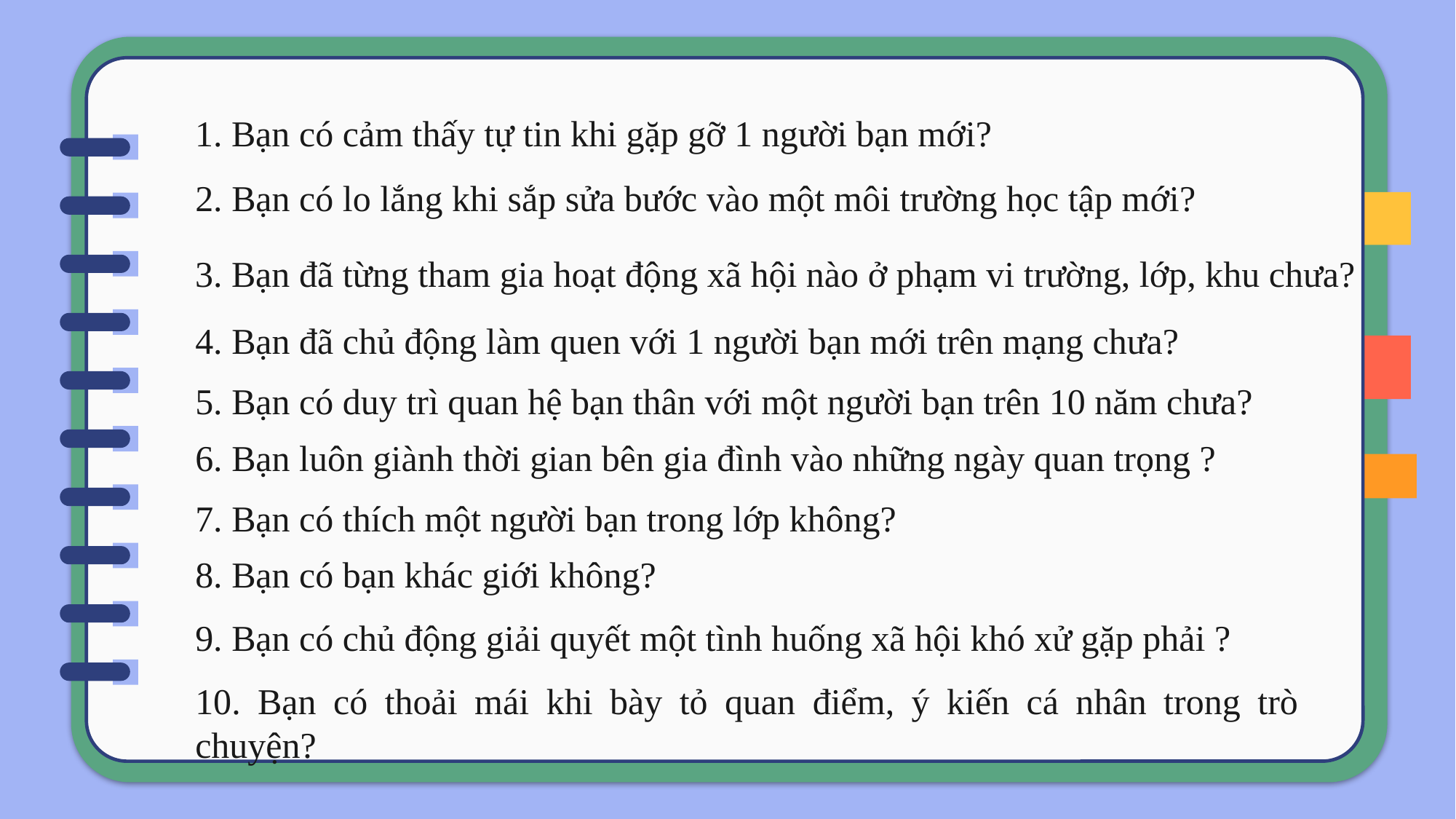

1. Bạn có cảm thấy tự tin khi gặp gỡ 1 người bạn mới?

2. Bạn có lo lắng khi sắp sửa bước vào một môi trường học tập mới?
3. Bạn đã từng tham gia hoạt động xã hội nào ở phạm vi trường, lớp, khu chưa?
4. Bạn đã chủ động làm quen với 1 người bạn mới trên mạng chưa?
5. Bạn có duy trì quan hệ bạn thân với một người bạn trên 10 năm chưa?
6. Bạn luôn giành thời gian bên gia đình vào những ngày quan trọng ?
7. Bạn có thích một người bạn trong lớp không?
8. Bạn có bạn khác giới không?
9. Bạn có chủ động giải quyết một tình huống xã hội khó xử gặp phải ?
10. Bạn có thoải mái khi bày tỏ quan điểm, ý kiến cá nhân trong trò chuyện?